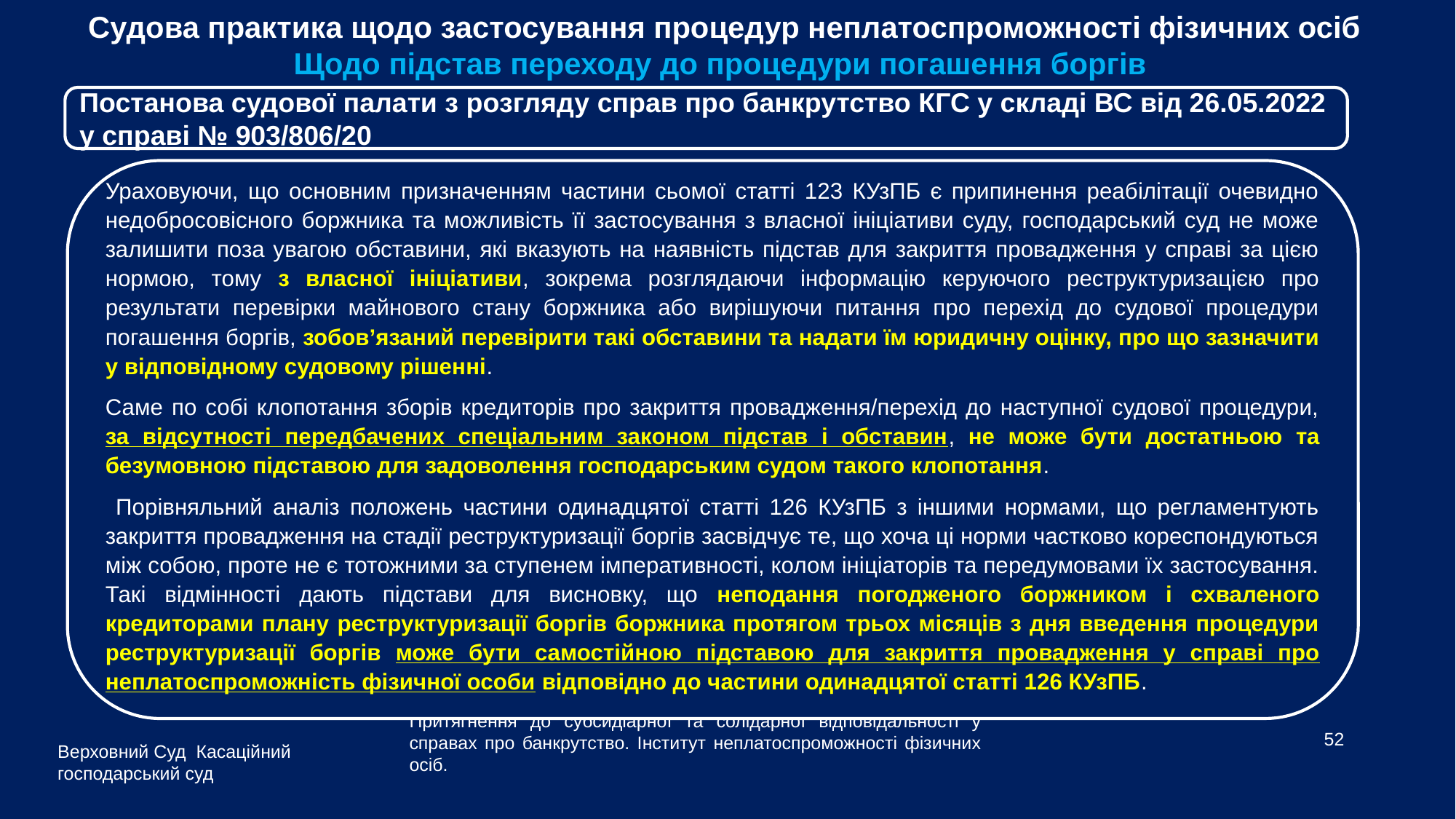

Судова практика щодо застосування процедур неплатоспроможності фізичних осіб
Щодо підстав переходу до процедури погашення боргів
Постанова судової палати з розгляду справ про банкрутство КГС у складі ВС від 26.05.2022 у справі № 903/806/20

Ураховуючи, що основним призначенням частини сьомої статті 123 КУзПБ є припинення реабілітації очевидно недобросовісного боржника та можливість її застосування з власної ініціативи суду, господарський суд не може залишити поза увагою обставини, які вказують на наявність підстав для закриття провадження у справі за цією нормою, тому з власної ініціативи, зокрема розглядаючи інформацію керуючого реструктуризацією про результати перевірки майнового стану боржника або вирішуючи питання про перехід до судової процедури погашення боргів, зобов’язаний перевірити такі обставини та надати їм юридичну оцінку, про що зазначити у відповідному судовому рішенні.
Саме по собі клопотання зборів кредиторів про закриття провадження/перехід до наступної судової процедури, за відсутності передбачених спеціальним законом підстав і обставин, не може бути достатньою та безумовною підставою для задоволення господарським судом такого клопотання.
 Порівняльний аналіз положень частини одинадцятої статті 126 КУзПБ з іншими нормами, що регламентують закриття провадження на стадії реструктуризації боргів засвідчує те, що хоча ці норми частково кореспондуються між собою, проте не є тотожними за ступенем імперативності, колом ініціаторів та передумовами їх застосування. Такі відмінності дають підстави для висновку, що неподання погодженого боржником і схваленого кредиторами плану реструктуризації боргів боржника протягом трьох місяців з дня введення процедури реструктуризації боргів може бути самостійною підставою для закриття провадження у справі про неплатоспроможність фізичної особи відповідно до частини одинадцятої статті 126 КУзПБ.

Верховний Суд  Касаційний господарський суд
52
Притягнення до субсидіарної та солідарної відповідальності у справах про банкрутство. Інститут неплатоспроможності фізичних осіб.